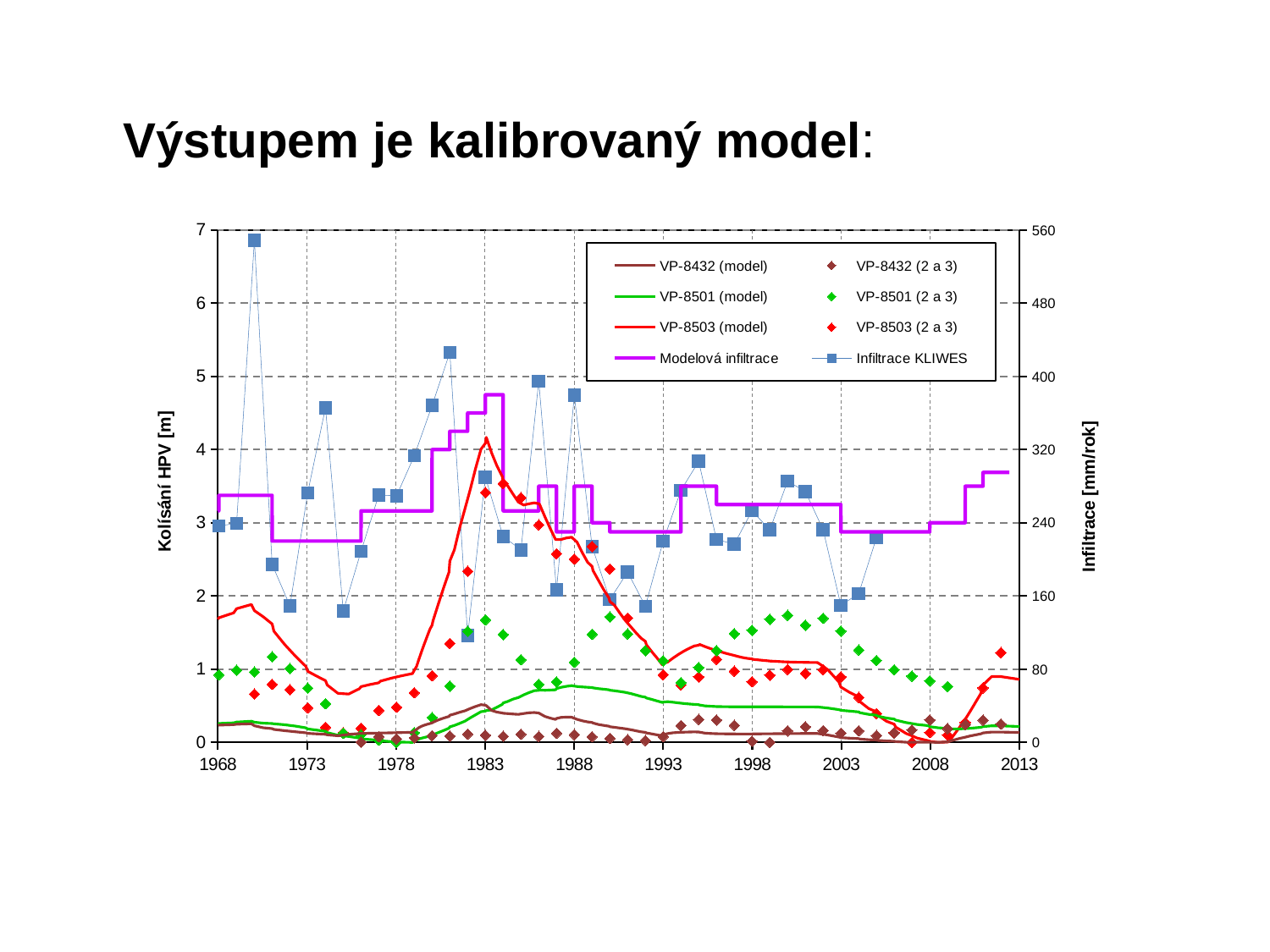

Výstupem je kalibrovaný model:

### Chart

| Category | VP-8432 (model) | VP-8432 (2 a 3) | VP-8501 (model) | VP-8501 (2 a 3) | VP-8503 (model) | VP-8503 (2 a 3) | Modelová infiltrace | Infiltrace KLIWES |
|---|---|---|---|---|---|---|---|---|